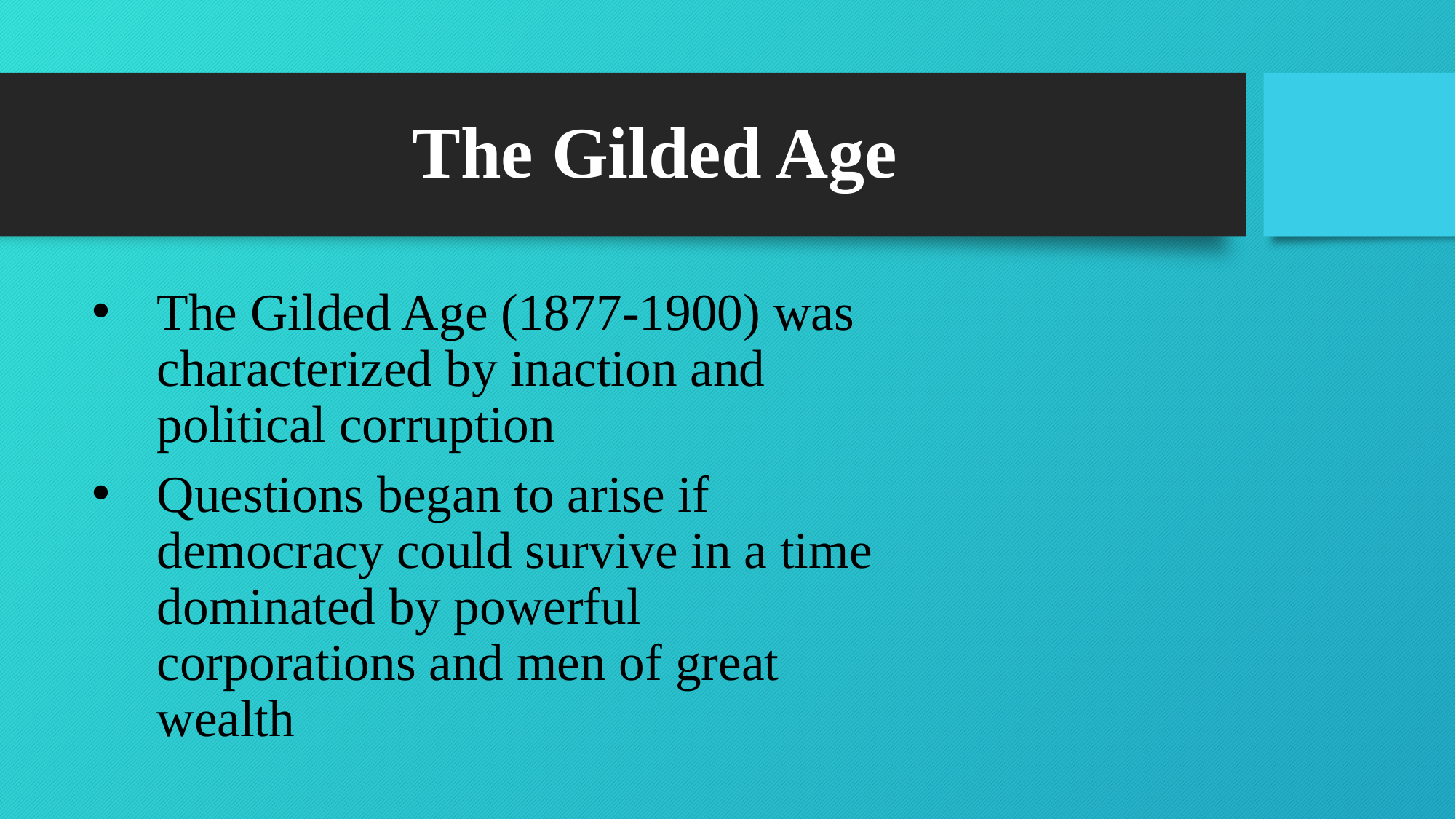

# The Gilded Age
The Gilded Age (1877-1900) was characterized by inaction and political corruption
Questions began to arise if democracy could survive in a time dominated by powerful corporations and men of great wealth